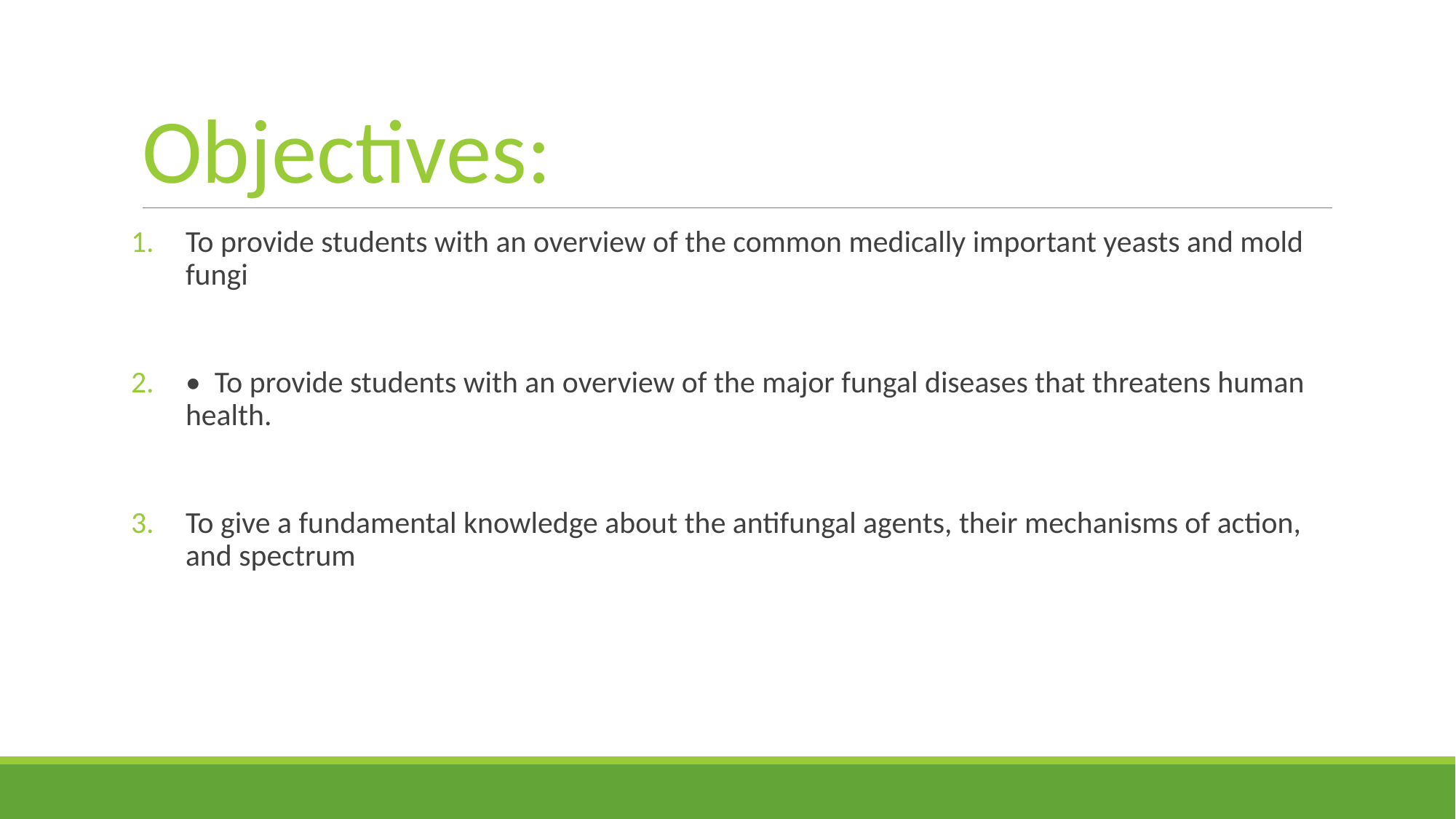

# Objectives:
To provide students with an overview of the common medically important yeasts and mold fungi

•  To provide students with an overview of the major fungal diseases that threatens human health.

To give a fundamental knowledge about the antifungal agents, their mechanisms of action, and spectrum